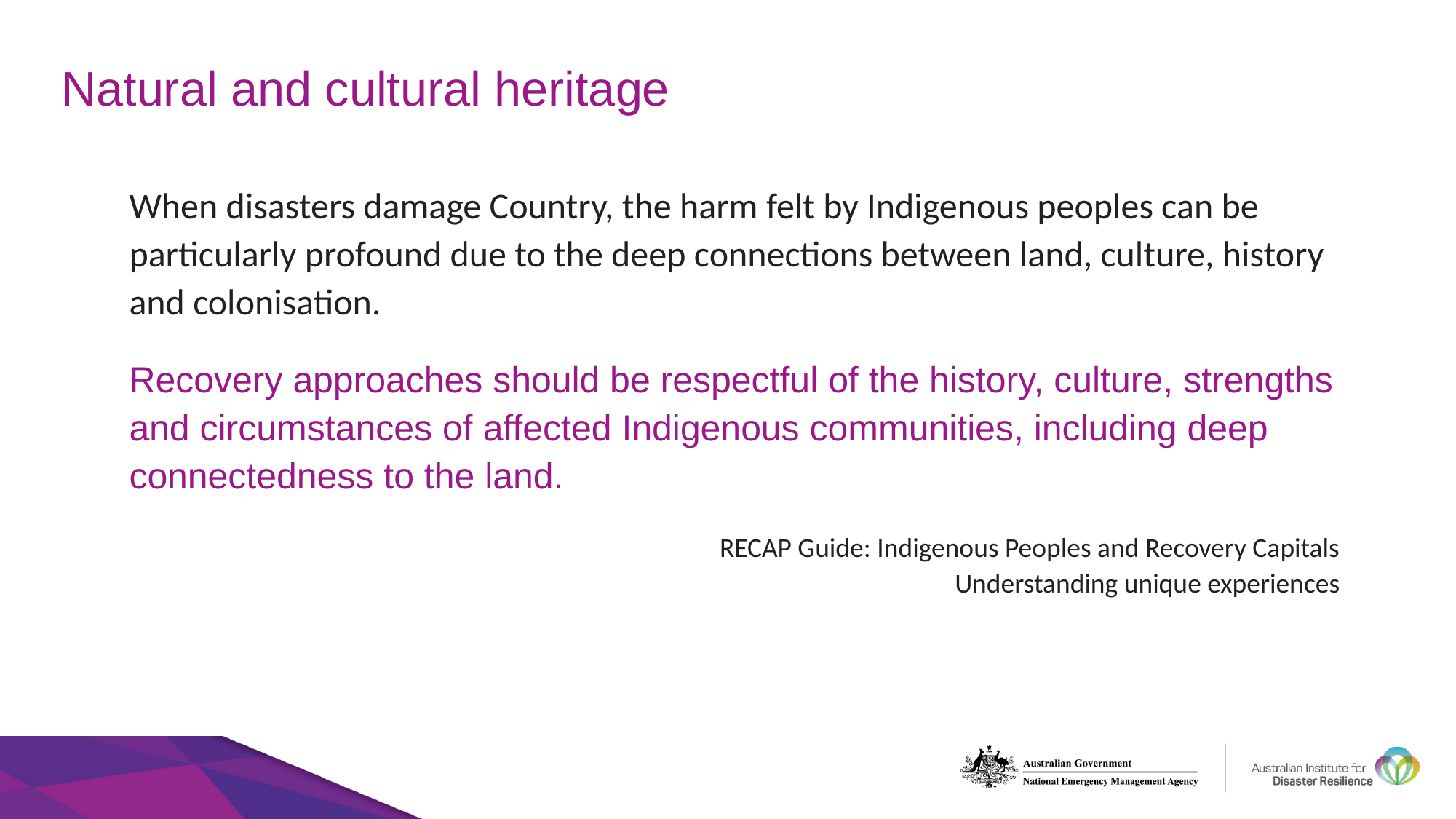

# Natural and cultural heritage
When disasters damage Country, the harm felt by Indigenous peoples can be particularly profound due to the deep connections between land, culture, history and colonisation.
Recovery approaches should be respectful of the history, culture, strengths and circumstances of affected Indigenous communities, including deep connectedness to the land.
RECAP Guide: Indigenous Peoples and Recovery Capitals
 Understanding unique experiences